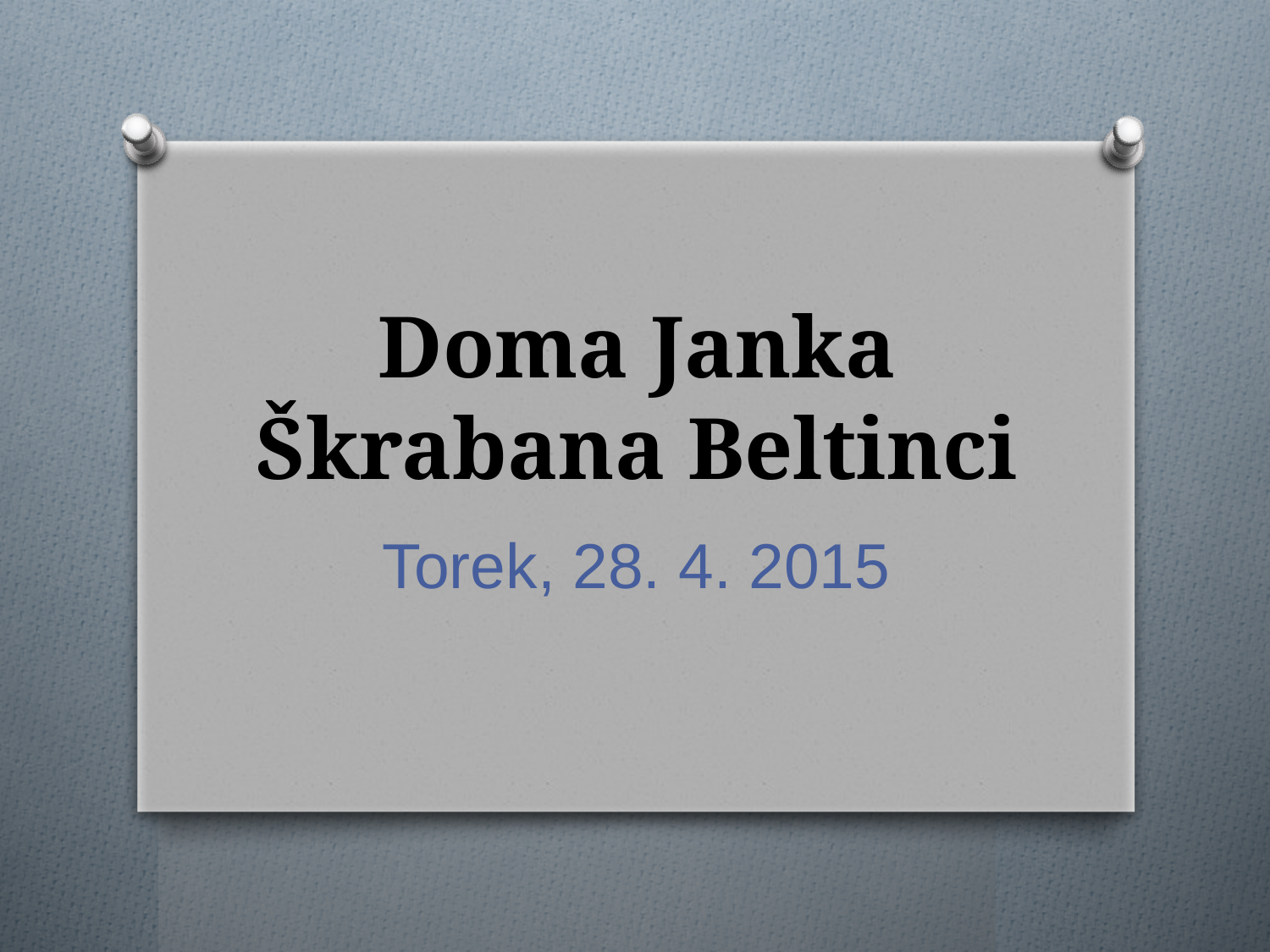

# Doma Janka Škrabana Beltinci
Torek, 28. 4. 2015